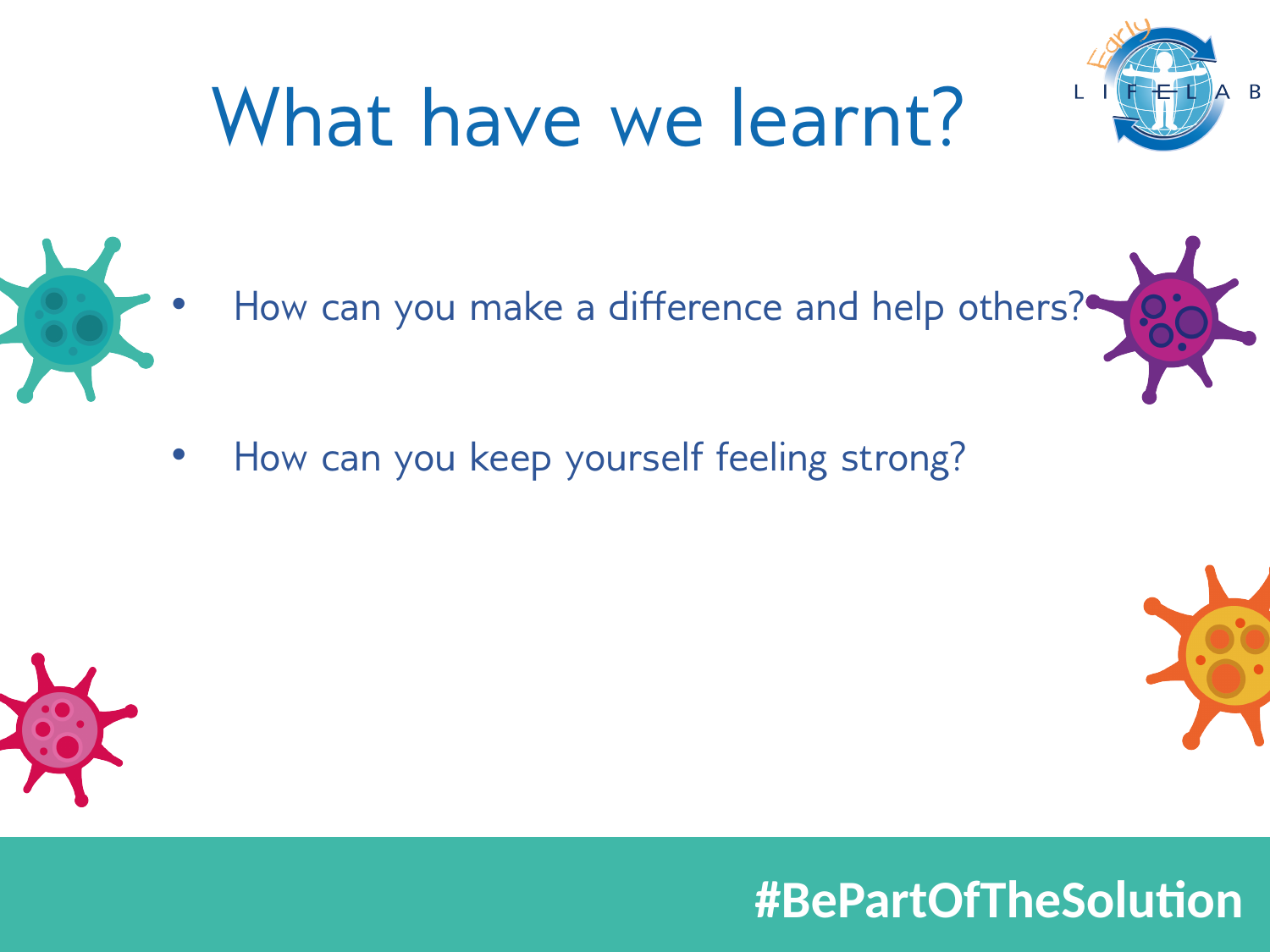

# What have we learnt?
How can you make a difference and help others?

How can you keep yourself feeling strong?